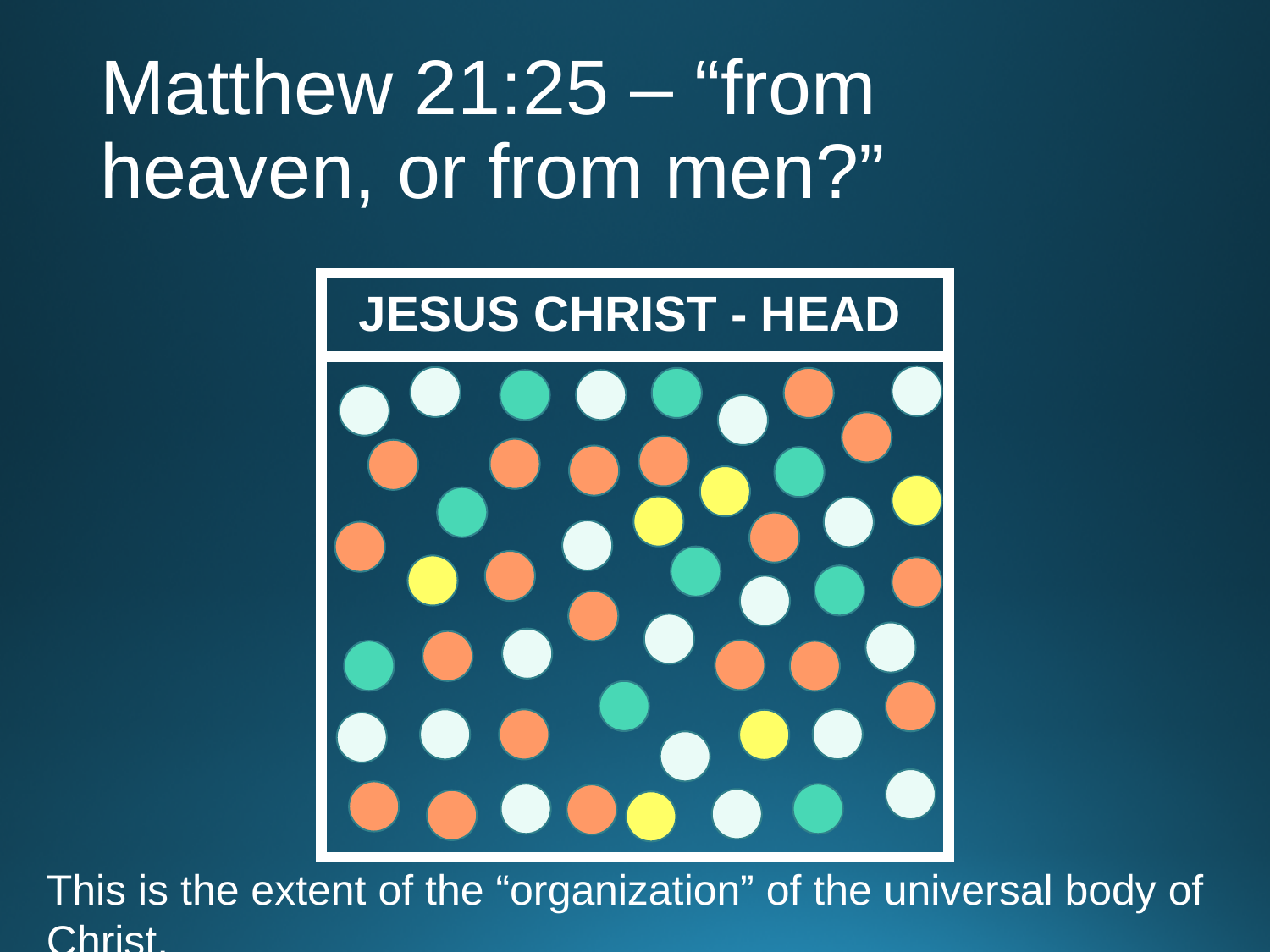

# Matthew 21:25 – “from heaven, or from men?”

JESUS CHRIST - HEAD

This is the extent of the “organization” of the universal body of Christ.